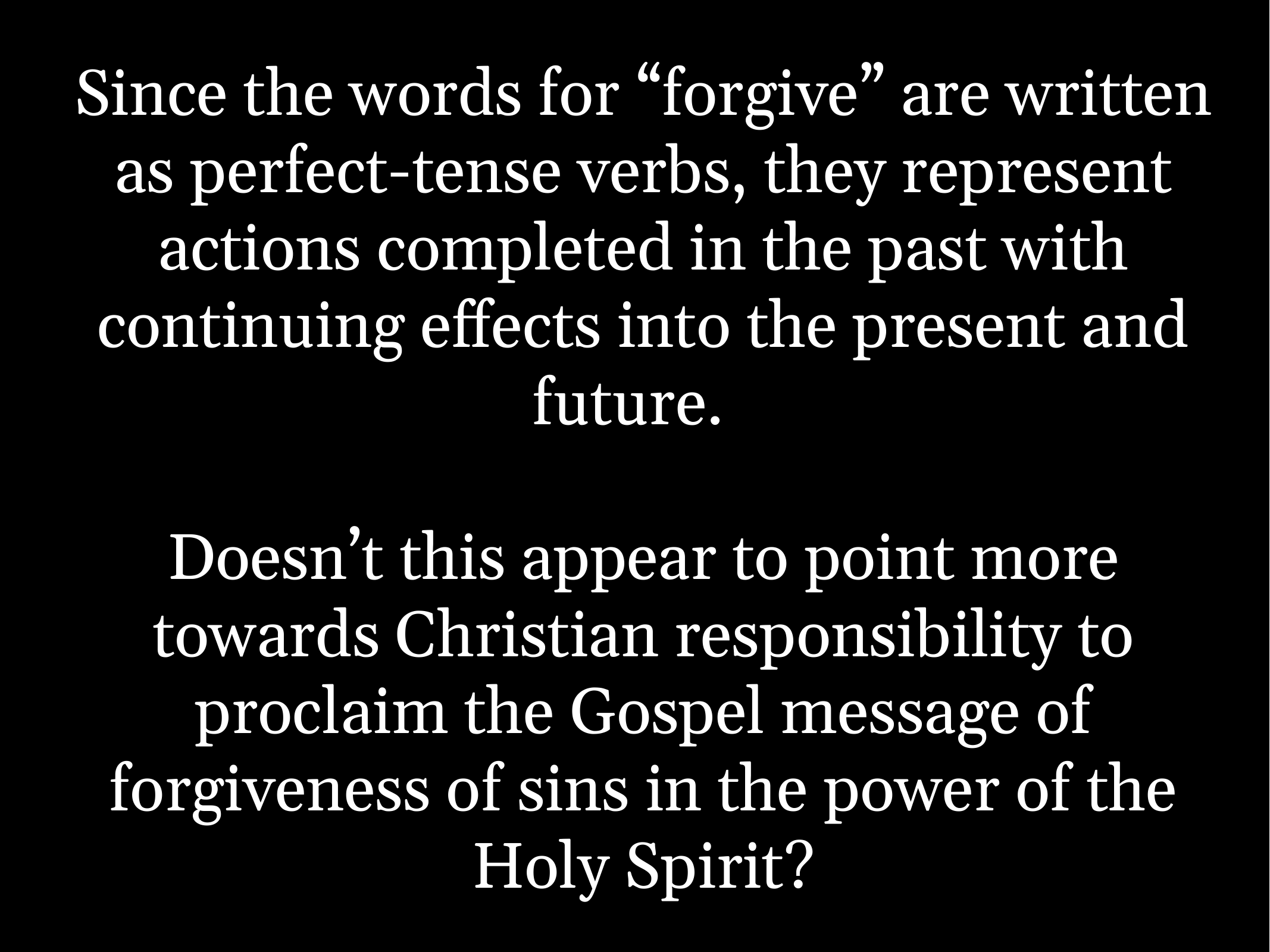

# Since the words for “forgive” are written as perfect-tense verbs, they represent actions completed in the past with continuing effects into the present and future.

Doesn’t this appear to point more towards Christian responsibility to proclaim the Gospel message of forgiveness of sins in the power of the Holy Spirit?